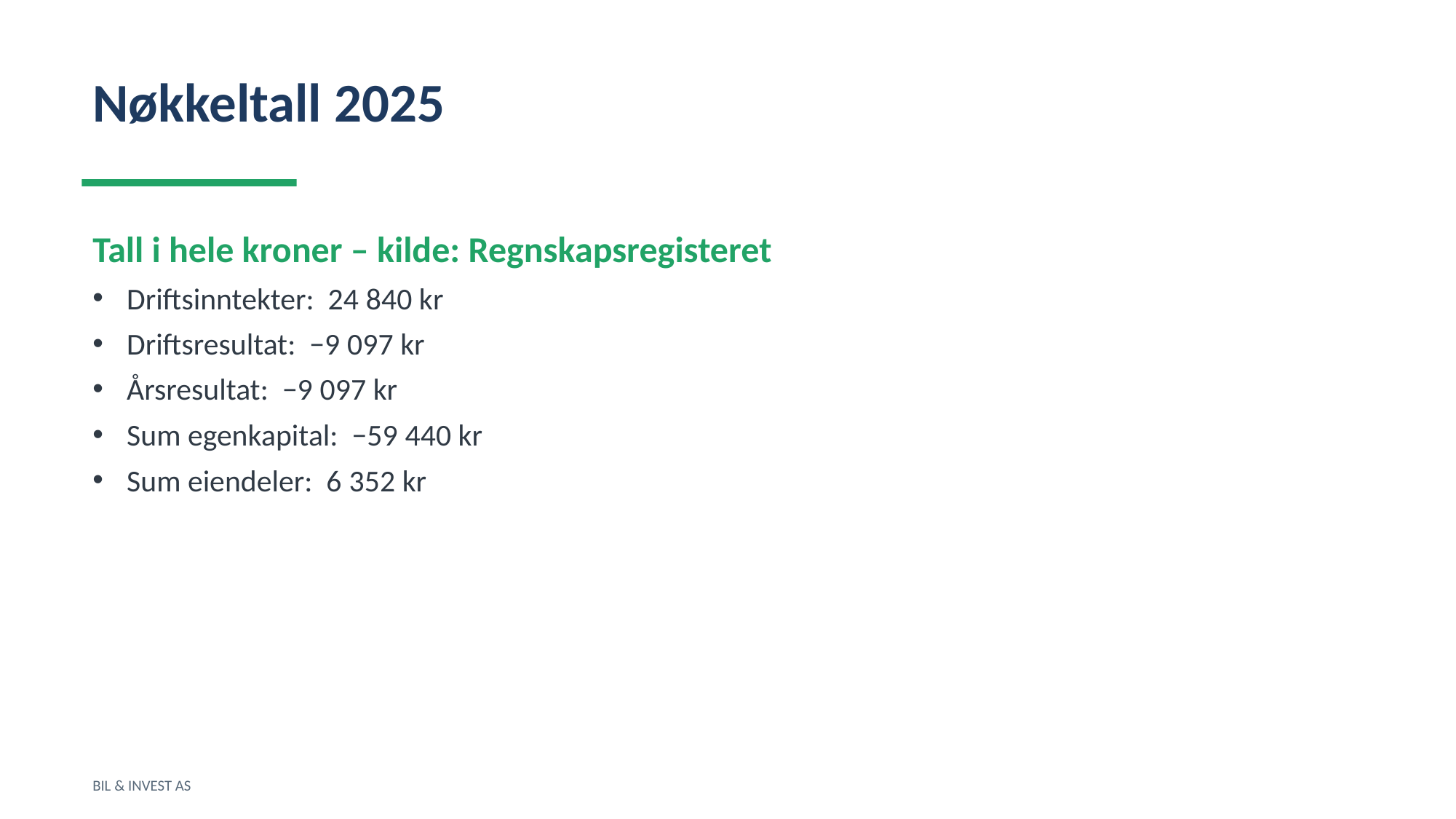

Nøkkeltall 2025

Tall i hele kroner – kilde: Regnskapsregisteret
Driftsinntekter:  24 840 kr
Driftsresultat:  −9 097 kr
Årsresultat:  −9 097 kr
Sum egenkapital:  −59 440 kr
Sum eiendeler:  6 352 kr
BIL & INVEST AS